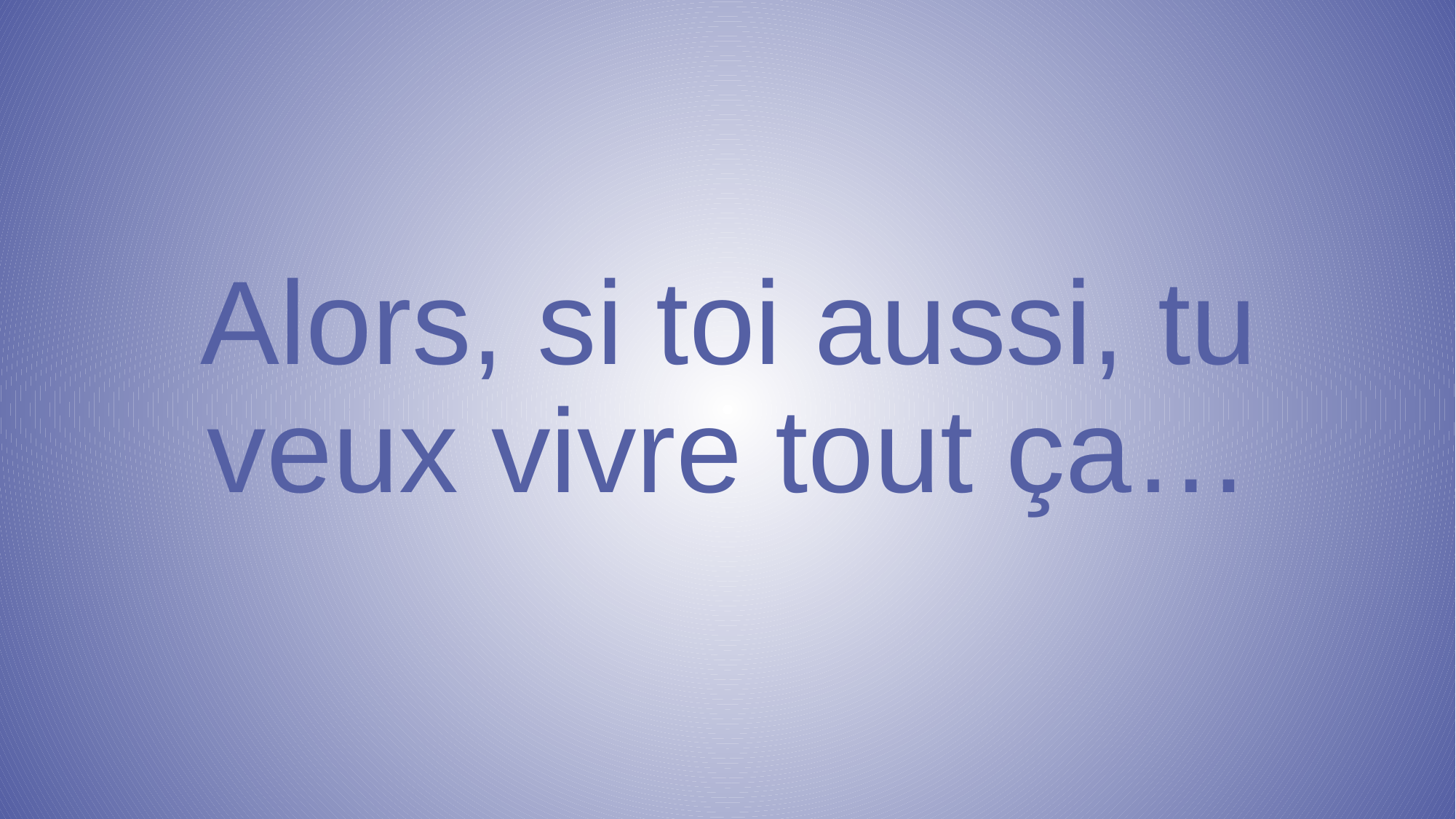

# Alors, si toi aussi, tu veux vivre tout ça…